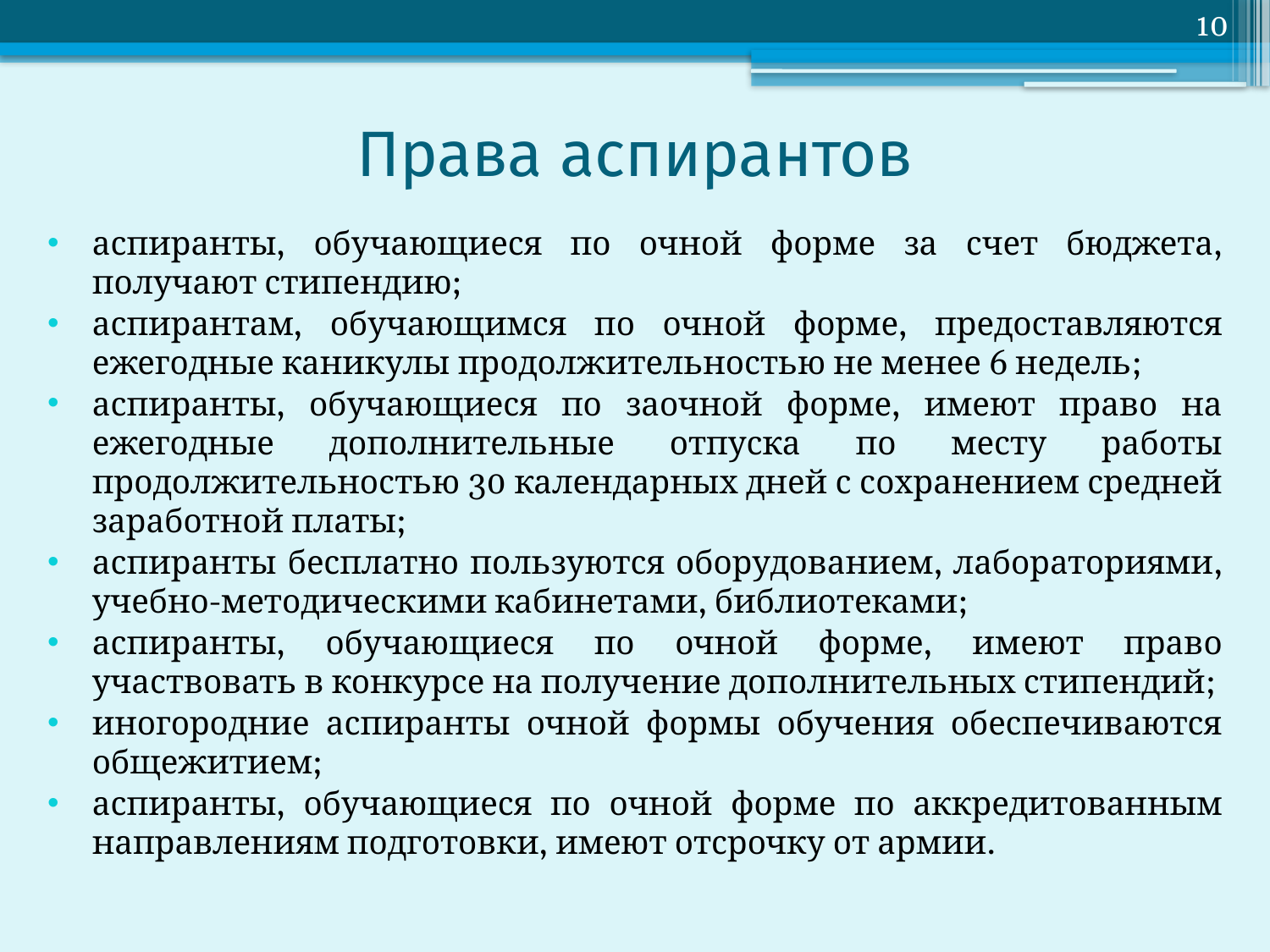

10
# Права аспирантов
аспиранты, обучающиеся по очной форме за счет бюджета, получают стипендию;
аспирантам, обучающимся по очной форме, предоставляются ежегодные каникулы продолжительностью не менее 6 недель;
аспиранты, обучающиеся по заочной форме, имеют право на ежегодные дополнительные отпуска по месту работы продолжительностью 30 календарных дней с сохранением средней заработной платы;
аспиранты бесплатно пользуются оборудованием, лабораториями, учебно-методическими кабинетами, библиотеками;
аспиранты, обучающиеся по очной форме, имеют право участвовать в конкурсе на получение дополнительных стипендий;
иногородние аспиранты очной формы обучения обеспечиваются общежитием;
аспиранты, обучающиеся по очной форме по аккредитованным направлениям подготовки, имеют отсрочку от армии.